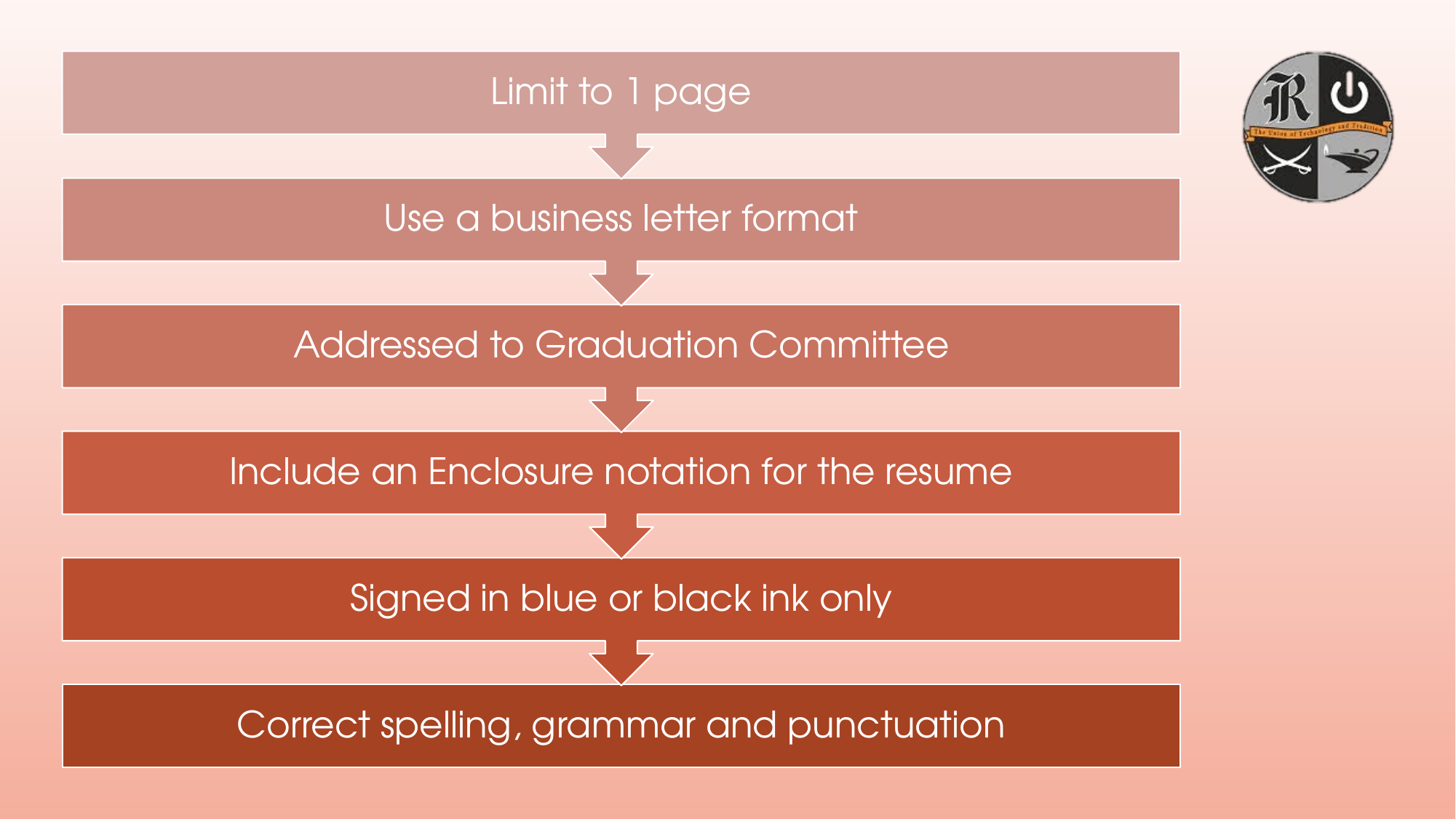

Correct spelling, grammar and punctuation
Signed in blue or black ink only
Include an Enclosure notation for the resume
Addressed to Graduation Committee
Use a business letter format
Limit to 1 page